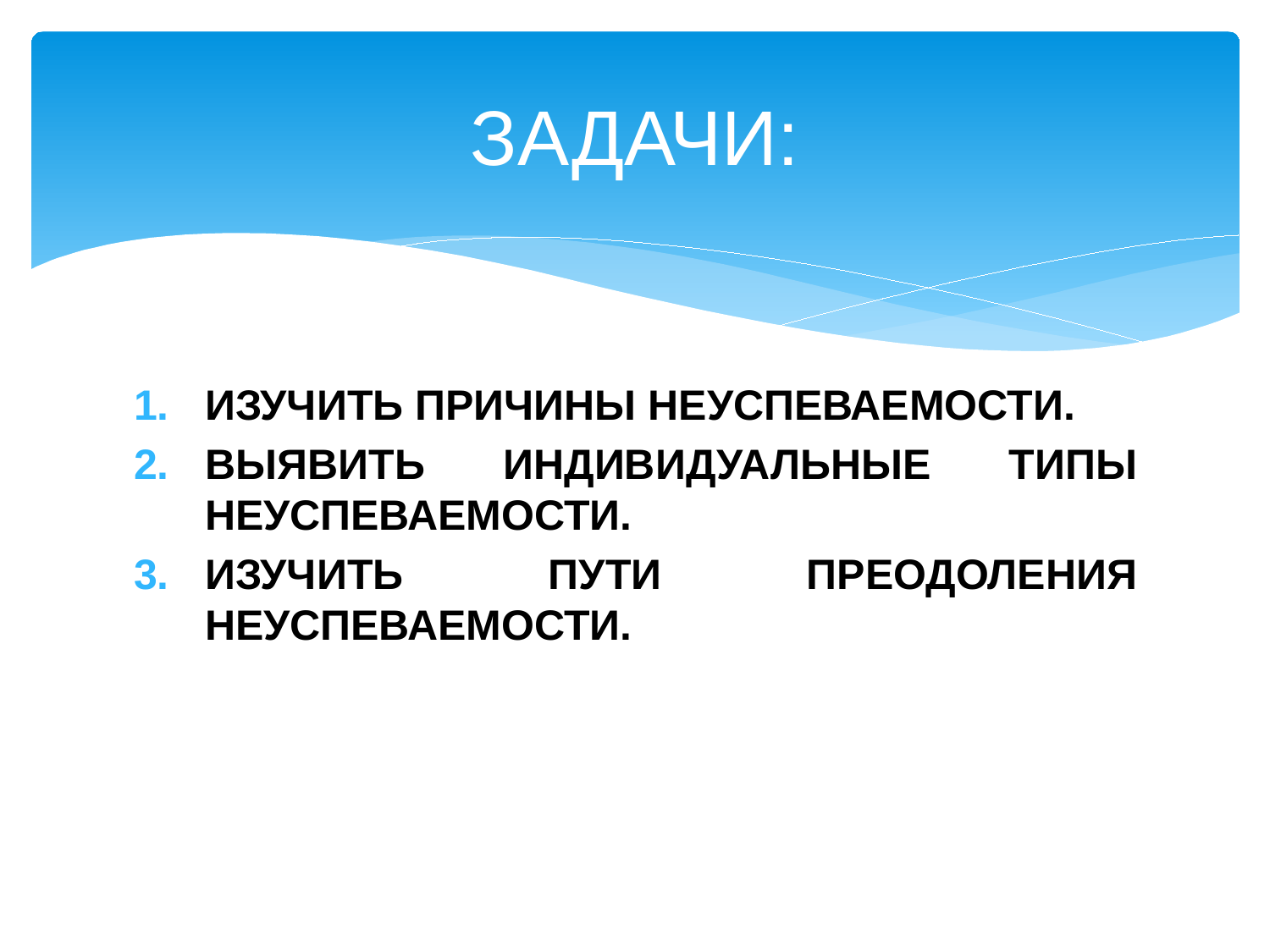

# ЗАДАЧИ:
ИЗУЧИТЬ ПРИЧИНЫ НЕУСПЕВАЕМОСТИ.
ВЫЯВИТЬ ИНДИВИДУАЛЬНЫЕ ТИПЫ НЕУСПЕВАЕМОСТИ.
ИЗУЧИТЬ ПУТИ ПРЕОДОЛЕНИЯ НЕУСПЕВАЕМОСТИ.